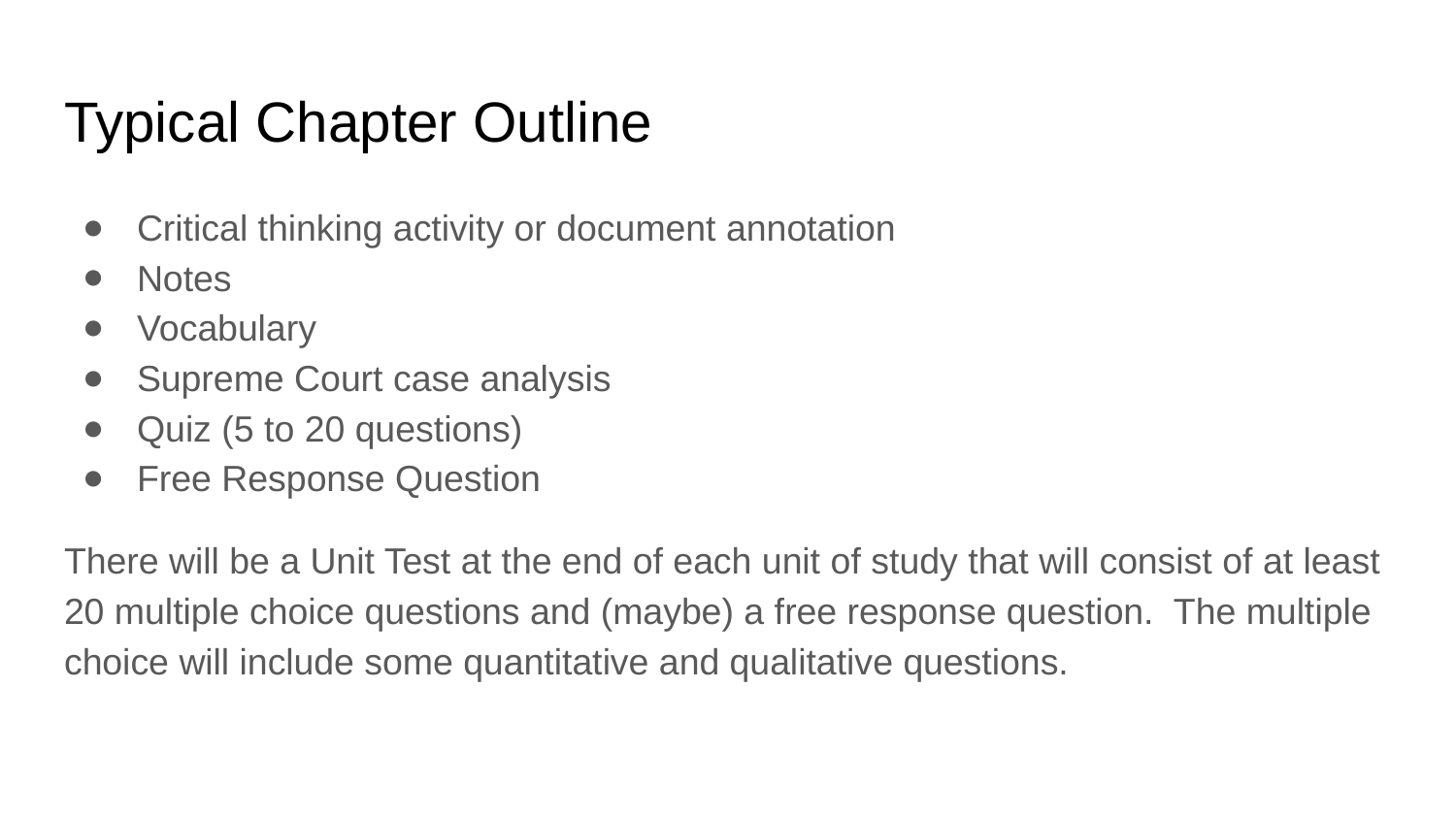

# Typical Chapter Outline
Critical thinking activity or document annotation
Notes
Vocabulary
Supreme Court case analysis
Quiz (5 to 20 questions)
Free Response Question
There will be a Unit Test at the end of each unit of study that will consist of at least 20 multiple choice questions and (maybe) a free response question.  The multiple choice will include some quantitative and qualitative questions.